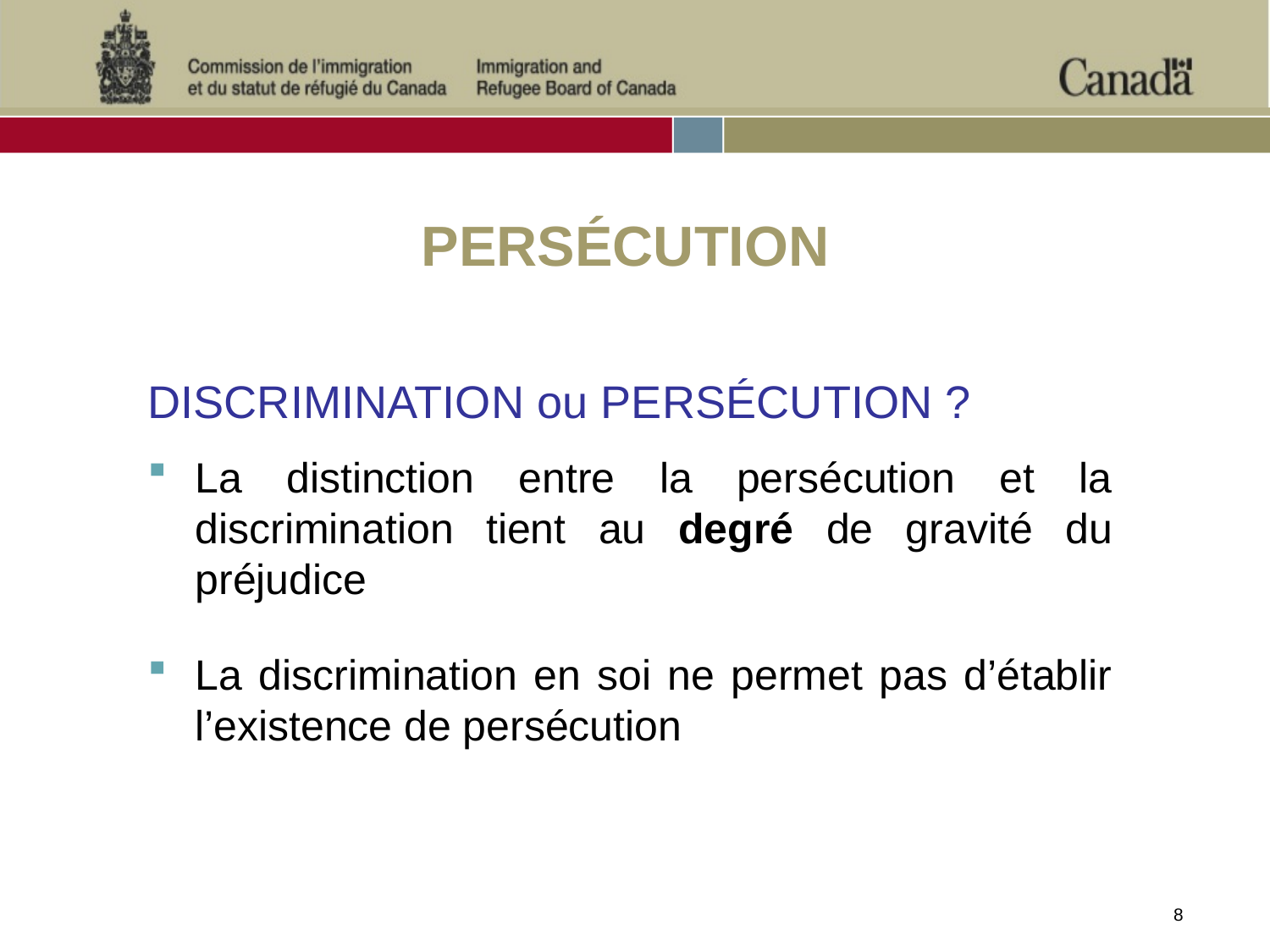

# PERSÉCUTION
DISCRIMINATION ou PERSÉCUTION ?
La distinction entre la persécution et la discrimination tient au degré de gravité du préjudice

La discrimination en soi ne permet pas d’établir l’existence de persécution
8